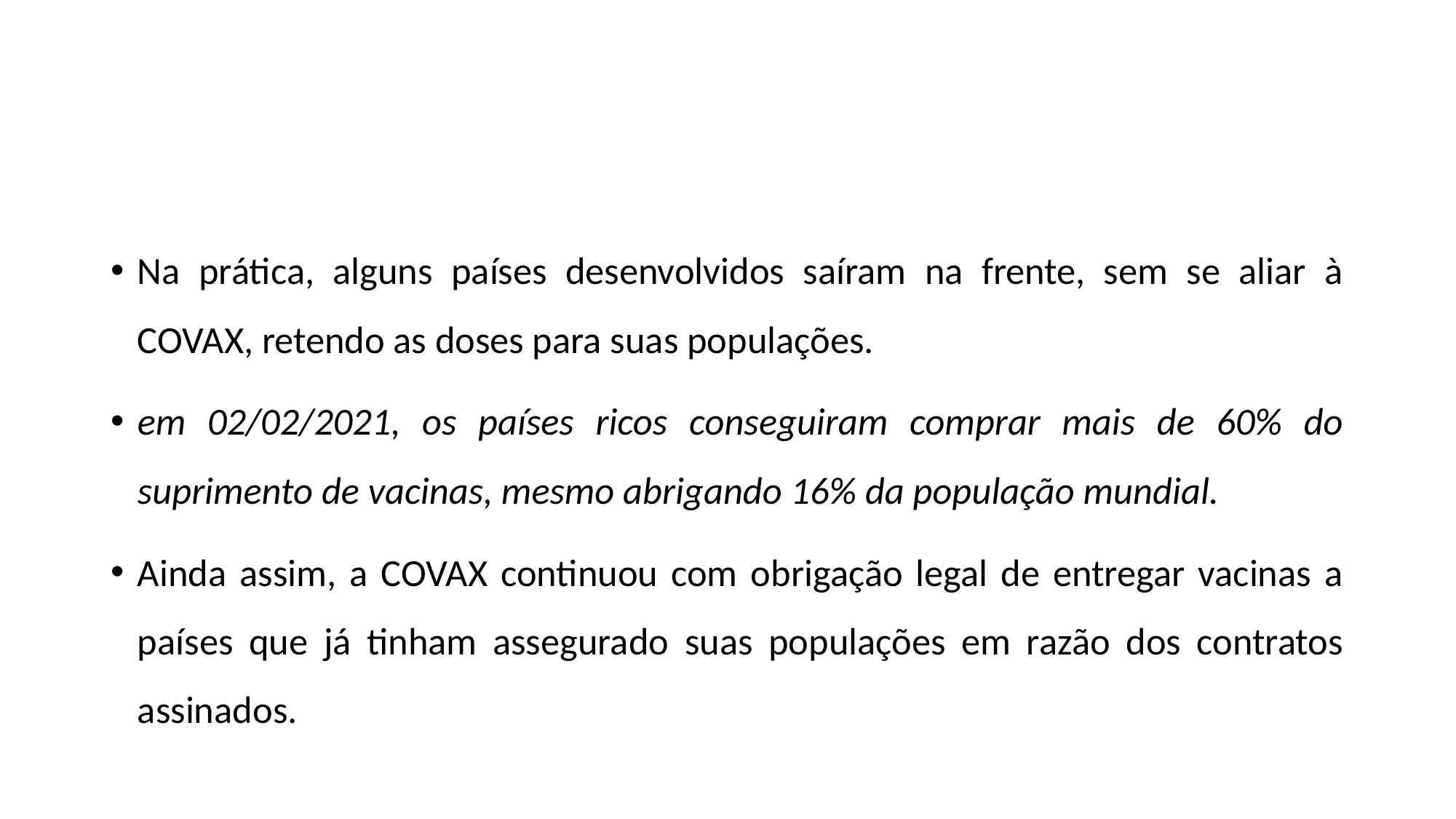

#
Na prática, alguns países desenvolvidos saíram na frente, sem se aliar à COVAX, retendo as doses para suas populações.
em 02/02/2021, os países ricos conseguiram comprar mais de 60% do suprimento de vacinas, mesmo abrigando 16% da população mundial.
Ainda assim, a COVAX continuou com obrigação legal de entregar vacinas a países que já tinham assegurado suas populações em razão dos contratos assinados.